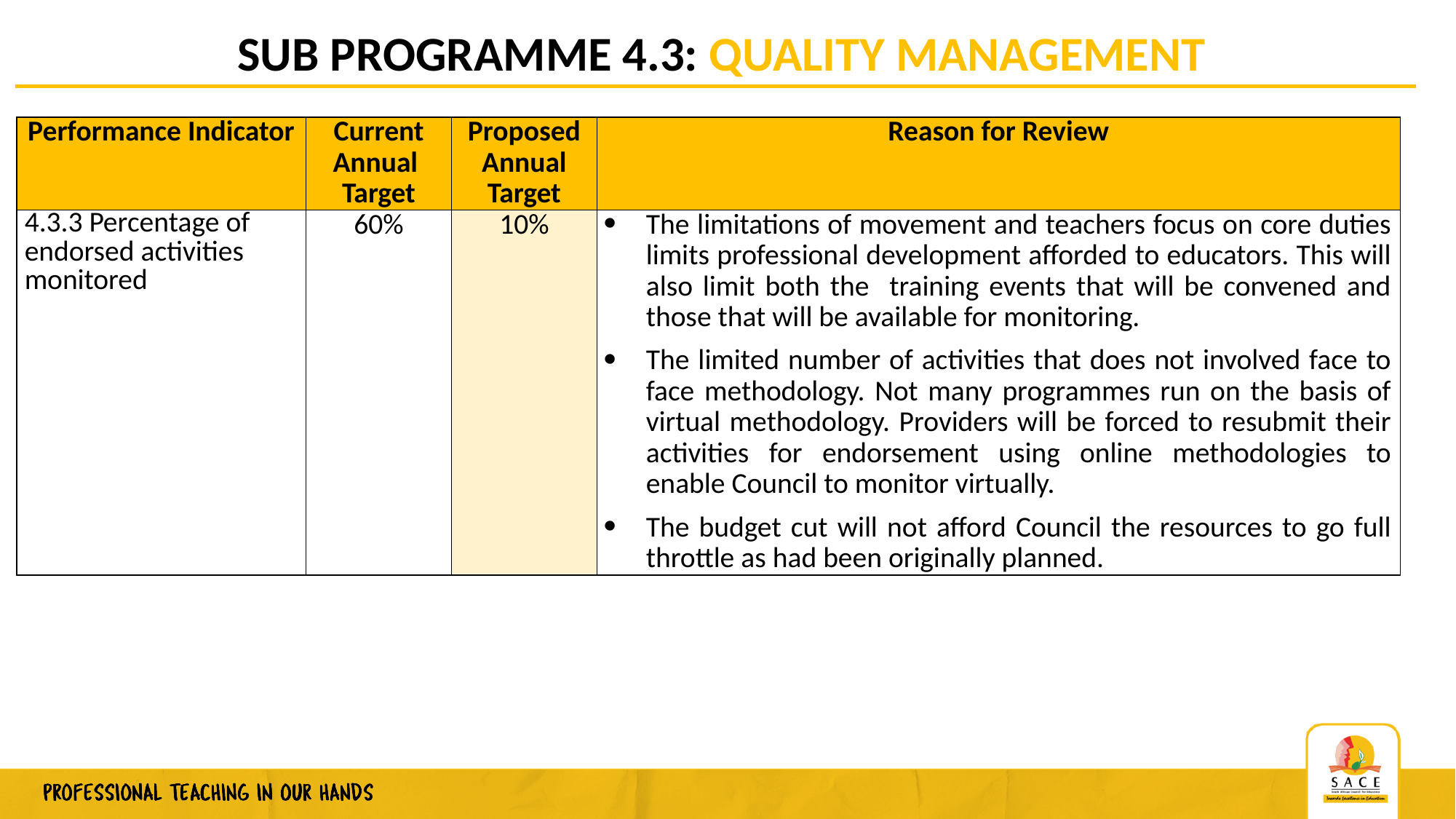

# SUB PROGRAMME 4.3: QUALITY MANAGEMENT
| Performance Indicator | Current Annual Target | Proposed Annual Target | Reason for Review |
| --- | --- | --- | --- |
| 4.3.3 Percentage of endorsed activities monitored | 60% | 10% | The limitations of movement and teachers focus on core duties limits professional development afforded to educators. This will also limit both the training events that will be convened and those that will be available for monitoring. The limited number of activities that does not involved face to face methodology. Not many programmes run on the basis of virtual methodology. Providers will be forced to resubmit their activities for endorsement using online methodologies to enable Council to monitor virtually. The budget cut will not afford Council the resources to go full throttle as had been originally planned. |
11